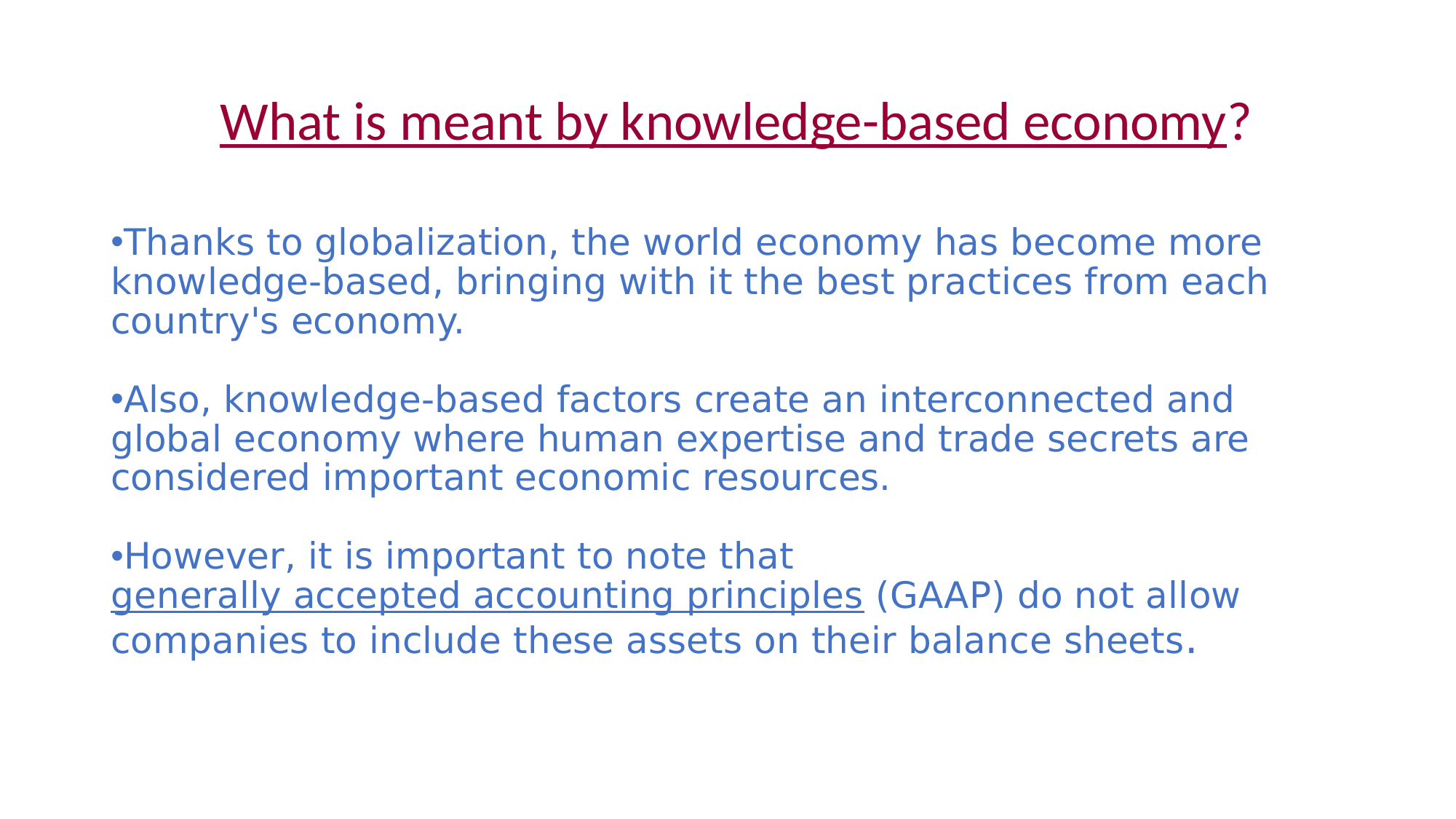

# What is meant by knowledge-based economy?
Thanks to globalization, the world economy has become more knowledge-based, bringing with it the best practices from each country's economy.

Also, knowledge-based factors create an interconnected and global economy where human expertise and trade secrets are considered important economic resources.

However, it is important to note that generally accepted accounting principles (GAAP) do not allow companies to include these assets on their balance sheets.